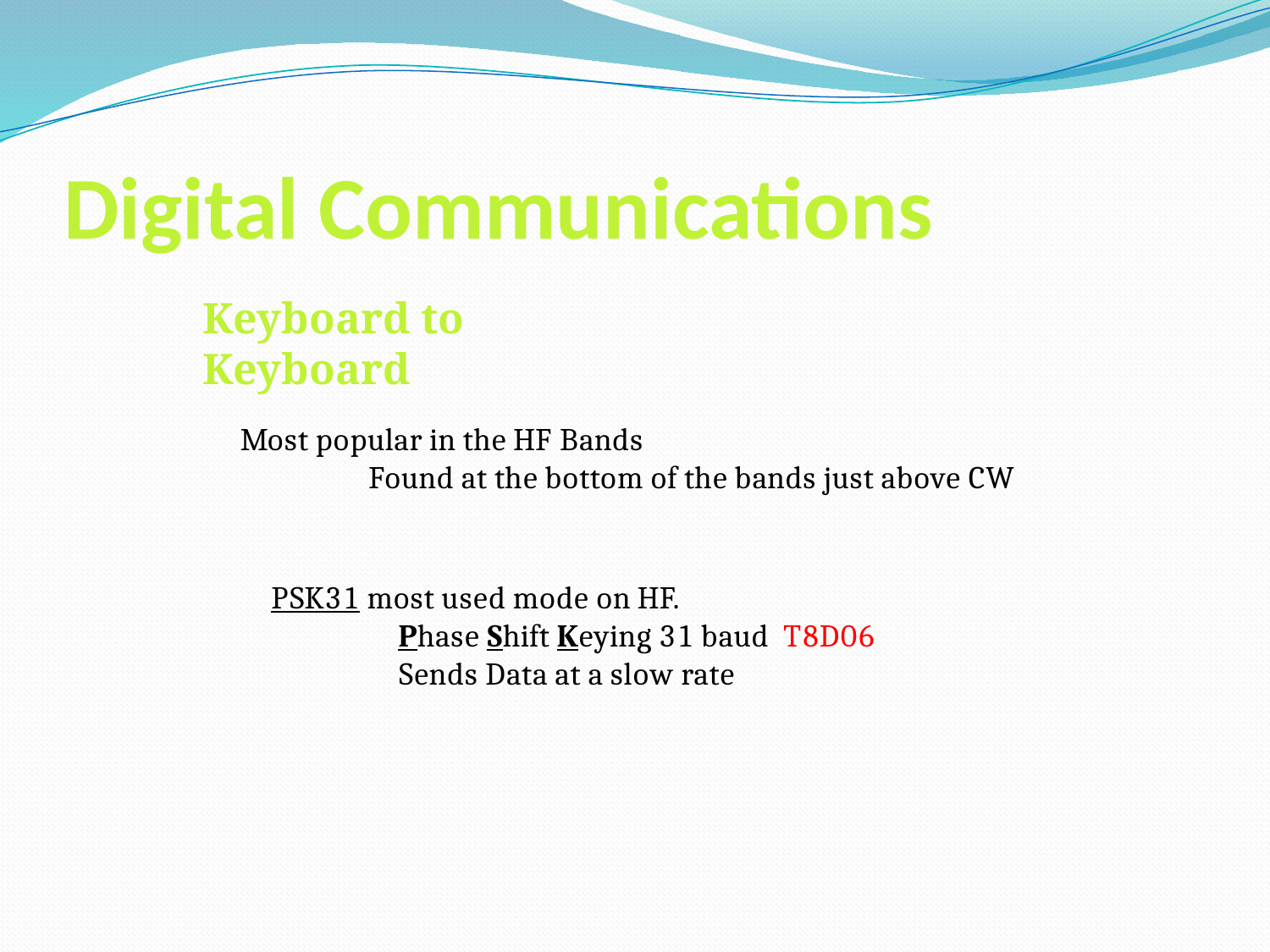

# Digital Communications
Keyboard to Keyboard
Most popular in the HF Bands
	Found at the bottom of the bands just above CW

PSK31 most used mode on HF.
	Phase Shift Keying 31 baud  T8D06
	Sends Data at a slow rate